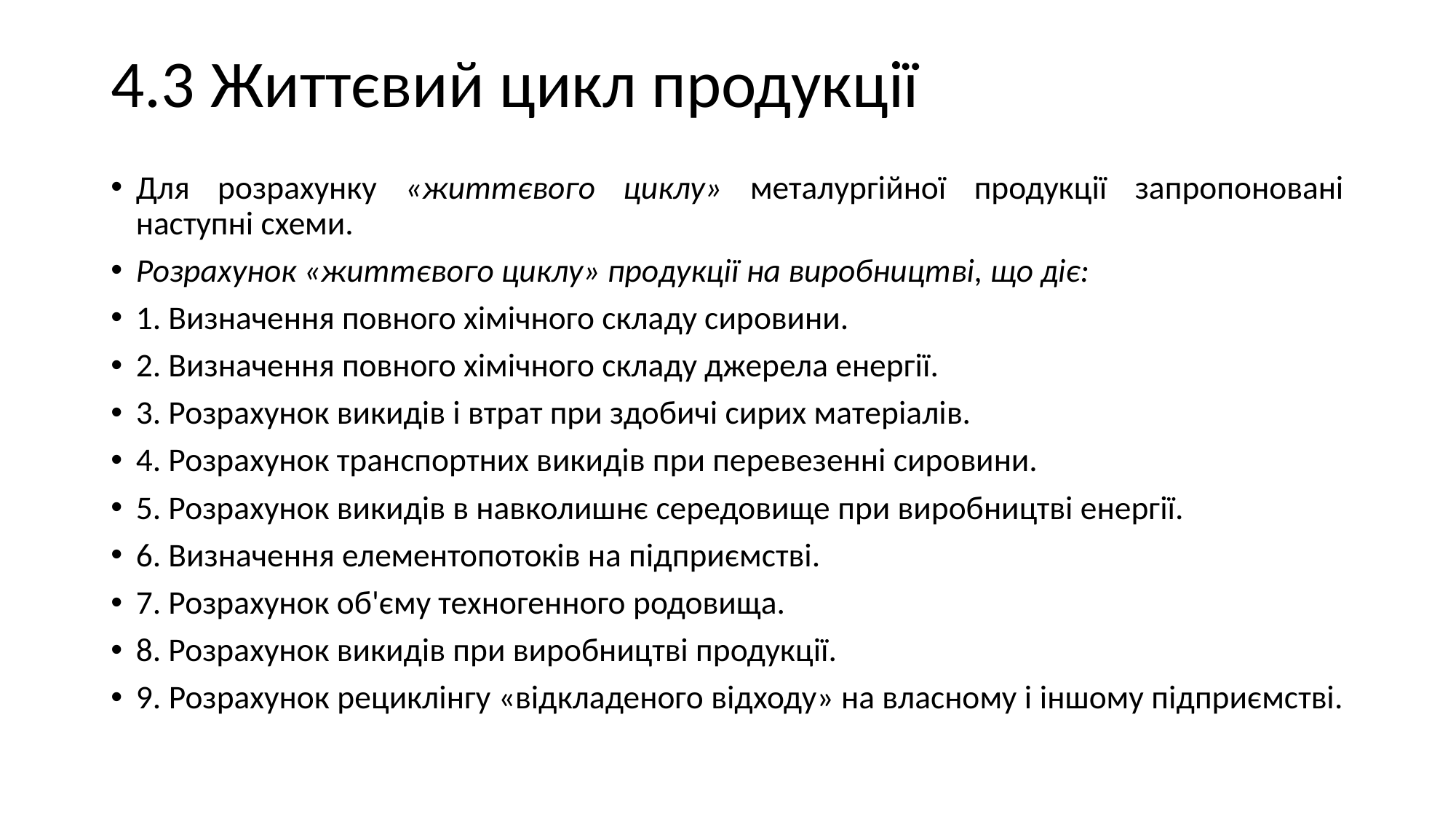

# 4.3 Життєвий цикл продукції
Для розрахунку «життєвого циклу» металургійної продукції запропоновані наступні схеми.
Розрахунок «життєвого циклу» продукції на виробництві, що діє:
1. Визначення повного хімічного складу сировини.
2. Визначення повного хімічного складу джерела енергії.
3. Розрахунок викидів і втрат при здобичі сирих матеріалів.
4. Розрахунок транспортних викидів при перевезенні сировини.
5. Розрахунок викидів в навколишнє середовище при виробництві енергії.
6. Визначення елементопотоків на підприємстві.
7. Розрахунок об'єму техногенного родовища.
8. Розрахунок викидів при виробництві продукції.
9. Розрахунок рециклінгу «відкладеного відходу» на власному і іншому підприємстві.